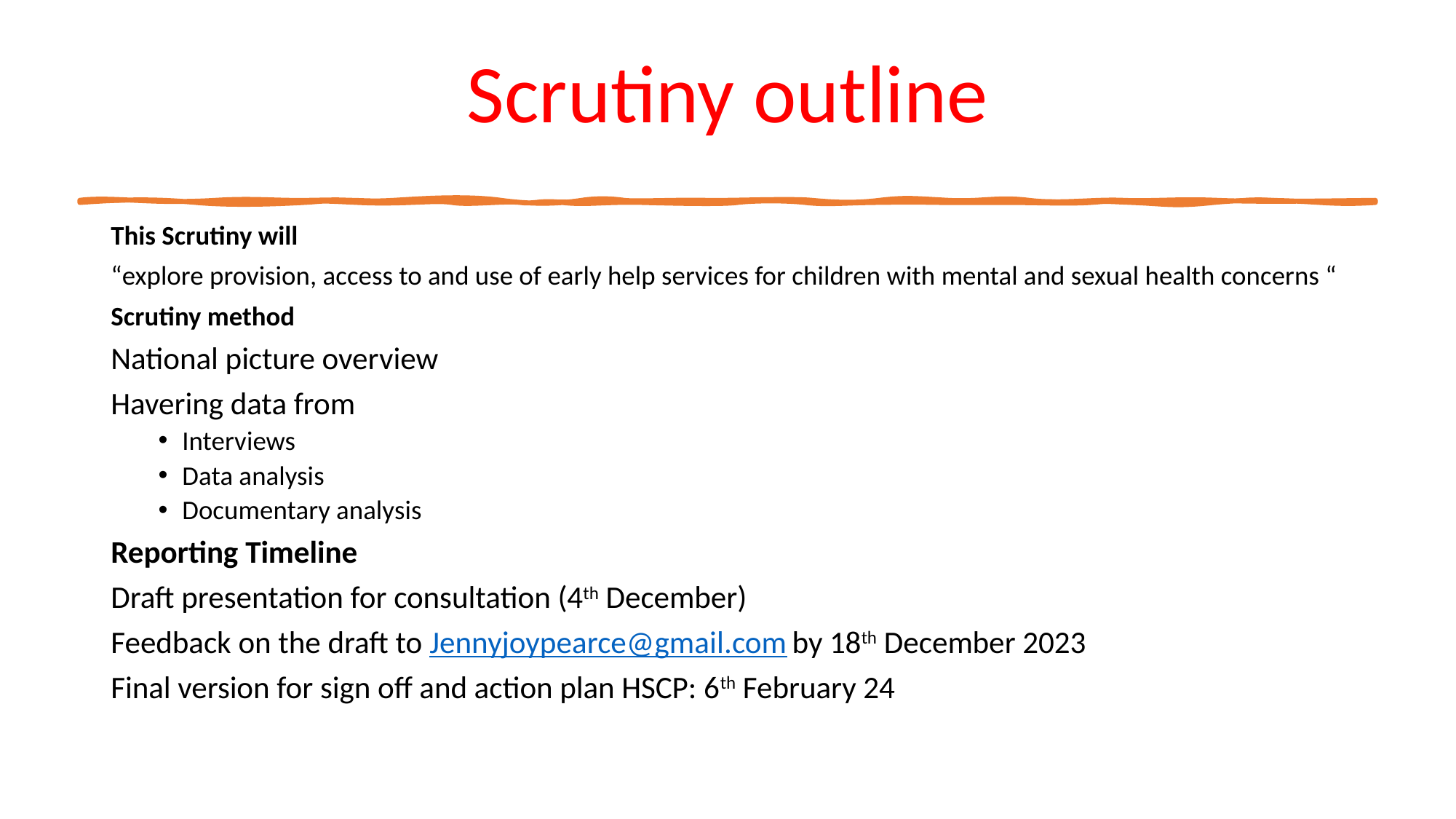

# Scrutiny outline

This Scrutiny will
“explore provision, access to and use of early help services for children with mental and sexual health concerns “
Scrutiny method
National picture overview
Havering data from
Interviews
Data analysis
Documentary analysis
Reporting Timeline
Draft presentation for consultation (4th December)
Feedback on the draft to Jennyjoypearce@gmail.com by 18th December 2023
Final version for sign off and action plan HSCP: 6th February 24

DRAFT: Not for circulation
2